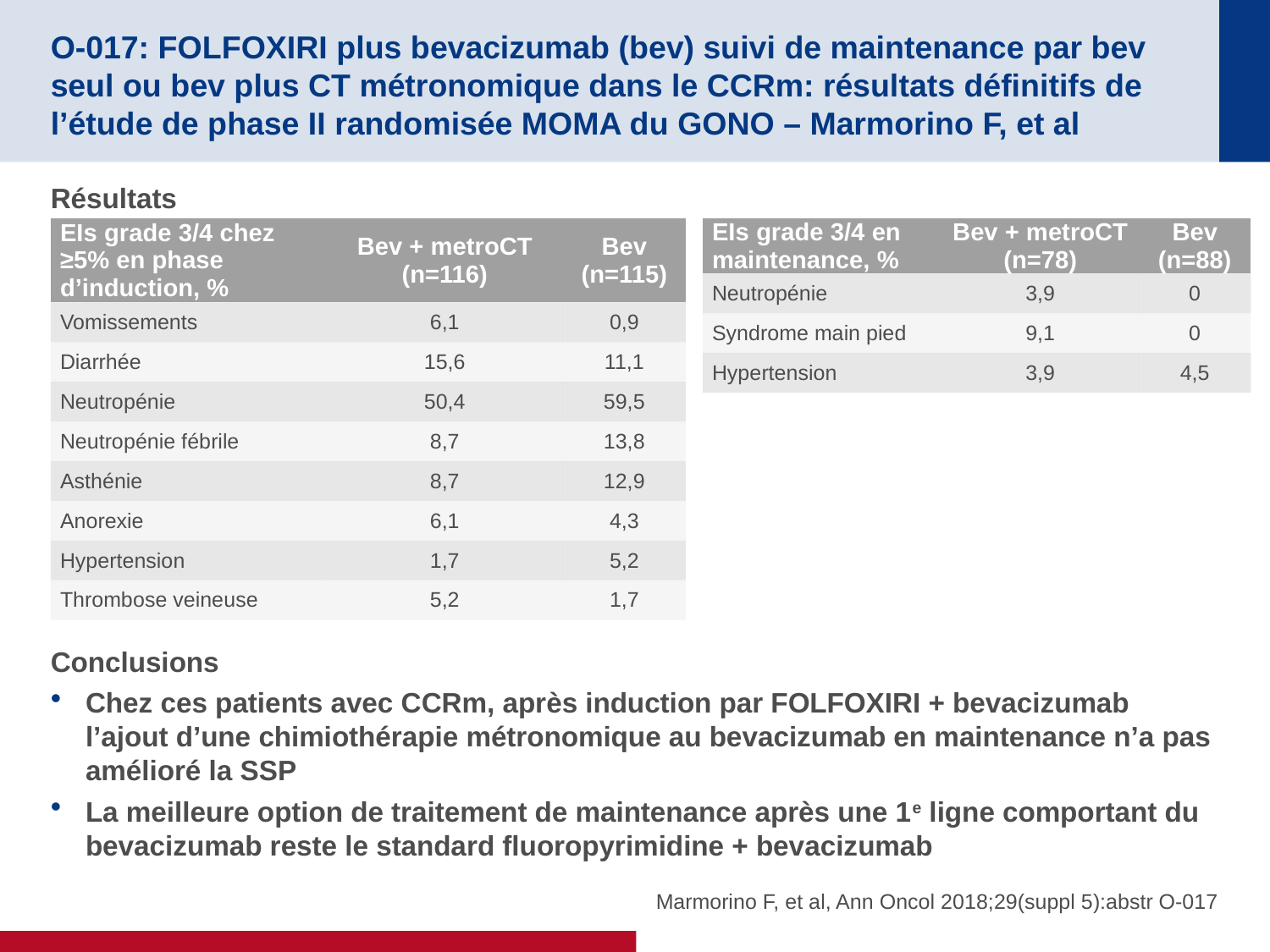

# O-017: FOLFOXIRI plus bevacizumab (bev) suivi de maintenance par bev seul ou bev plus CT métronomique dans le CCRm: résultats définitifs de l’étude de phase II randomisée MOMA du GONO – Marmorino F, et al
Résultats
Conclusions
Chez ces patients avec CCRm, après induction par FOLFOXIRI + bevacizumab l’ajout d’une chimiothérapie métronomique au bevacizumab en maintenance n’a pas amélioré la SSP
La meilleure option de traitement de maintenance après une 1e ligne comportant du bevacizumab reste le standard fluoropyrimidine + bevacizumab
| EIs grade 3/4 chez ≥5% en phase d’induction, % | Bev + metroCT (n=116) | Bev (n=115) |
| --- | --- | --- |
| Vomissements | 6,1 | 0,9 |
| Diarrhée | 15,6 | 11,1 |
| Neutropénie | 50,4 | 59,5 |
| Neutropénie fébrile | 8,7 | 13,8 |
| Asthénie | 8,7 | 12,9 |
| Anorexie | 6,1 | 4,3 |
| Hypertension | 1,7 | 5,2 |
| Thrombose veineuse | 5,2 | 1,7 |
| EIs grade 3/4 en maintenance, % | Bev + metroCT (n=78) | Bev (n=88) |
| --- | --- | --- |
| Neutropénie | 3,9 | 0 |
| Syndrome main pied | 9,1 | 0 |
| Hypertension | 3,9 | 4,5 |
Marmorino F, et al, Ann Oncol 2018;29(suppl 5):abstr O-017